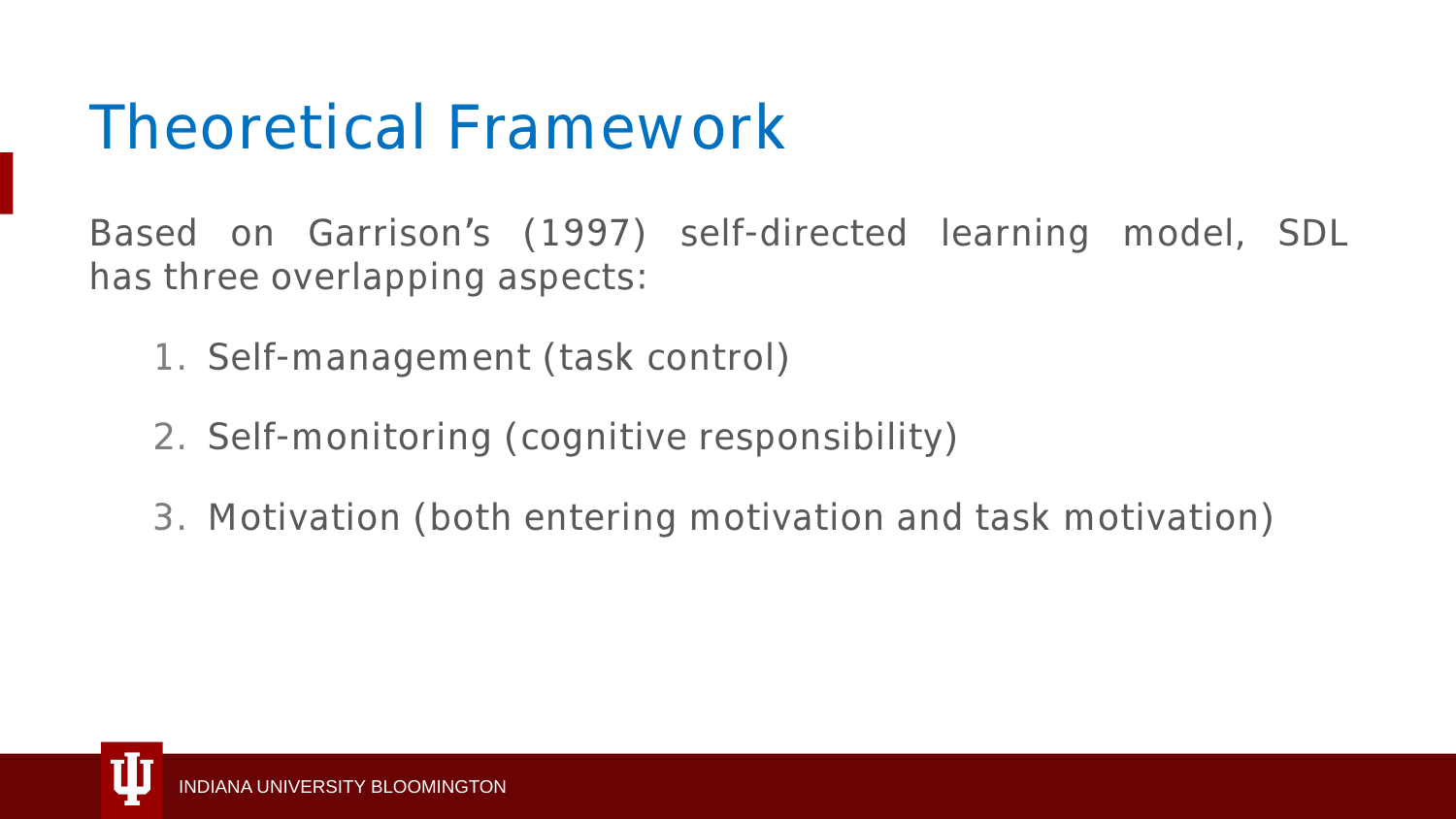

# Theoretical Framework
Based on Garrison’s (1997) self-directed learning model, SDL has three overlapping aspects:
Self-management (task control)
Self-monitoring (cognitive responsibility)
Motivation (both entering motivation and task motivation)